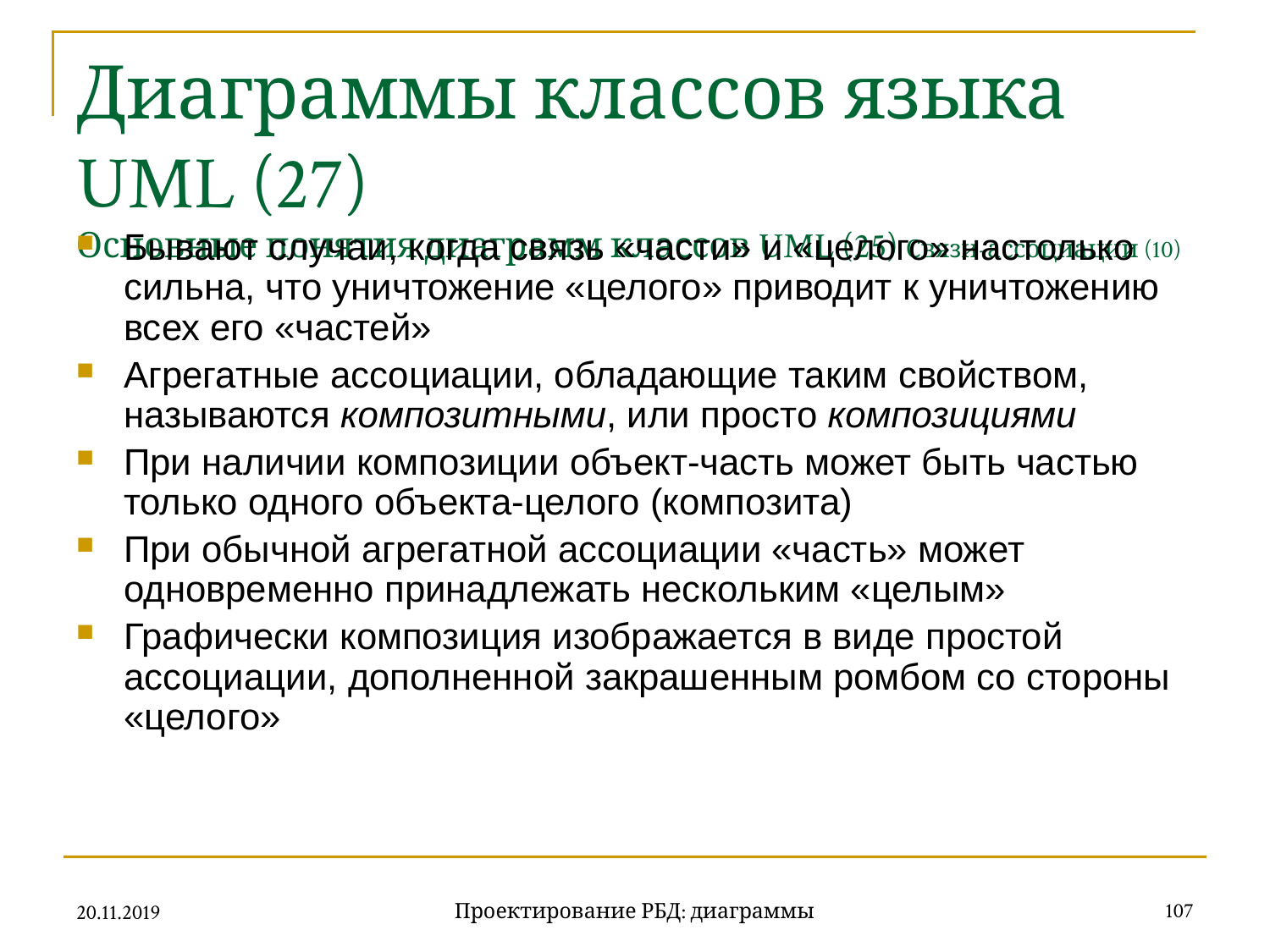

# Диаграммы классов языка UML (27) Основные понятия диаграмм классов UML (25) Связи-ассоциации (10)
Бывают случаи, когда связь «части» и «целого» настолько сильна, что уничтожение «целого» приводит к уничтожению всех его «частей»
Агрегатные ассоциации, обладающие таким свойством, называются композитными, или просто композициями
При наличии композиции объект-часть может быть частью только одного объекта-целого (композита)
При обычной агрегатной ассоциации «часть» может одновременно принадлежать нескольким «целым»
Графически композиция изображается в виде простой ассоциации, дополненной закрашенным ромбом со стороны «целого»
20.11.2019
107
Проектирование РБД: диаграммы